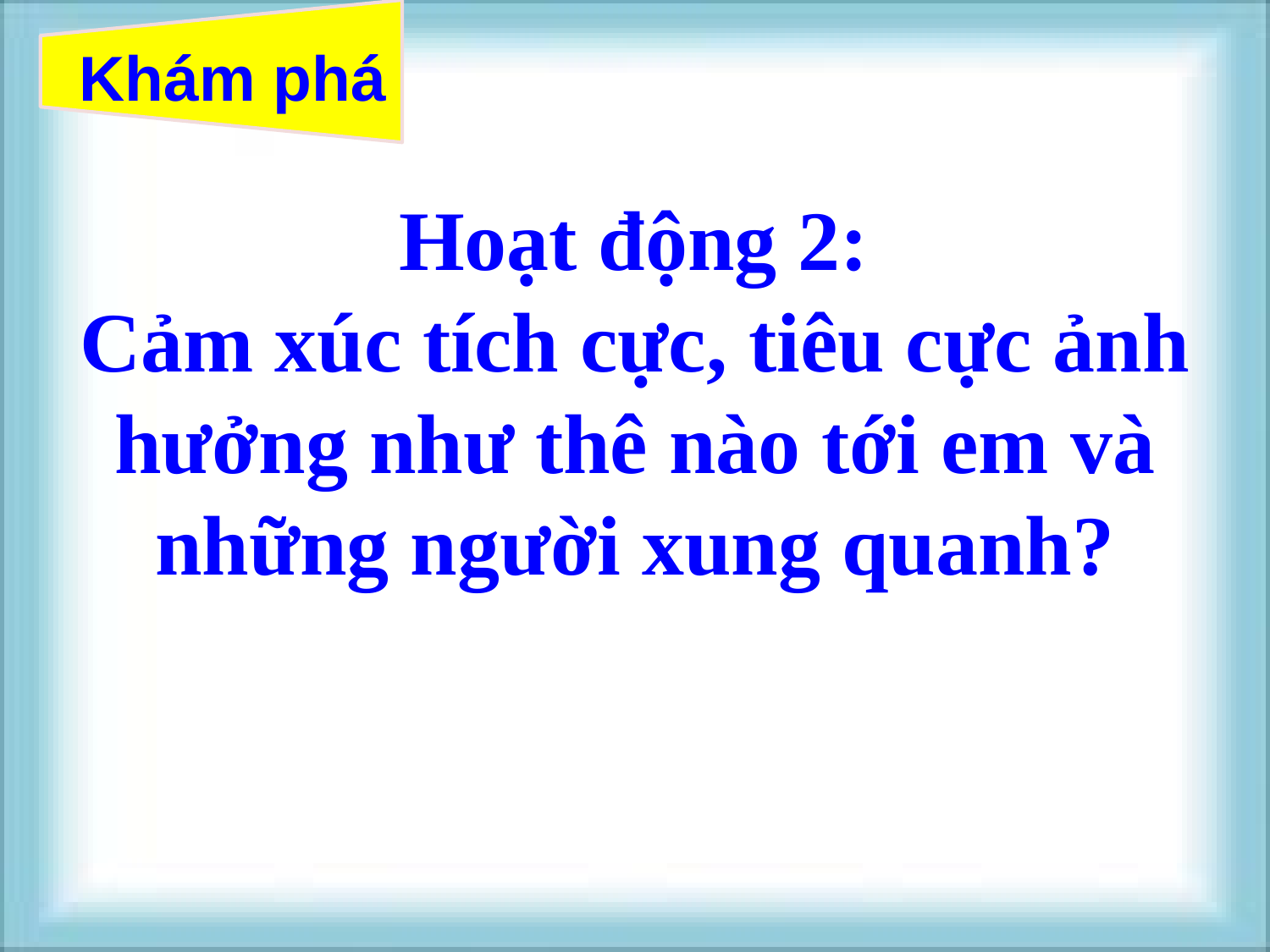

# Khám phá
 Hoạt động 2:
Cảm xúc tích cực, tiêu cực ảnh hưởng như thê nào tới em và những người xung quanh?